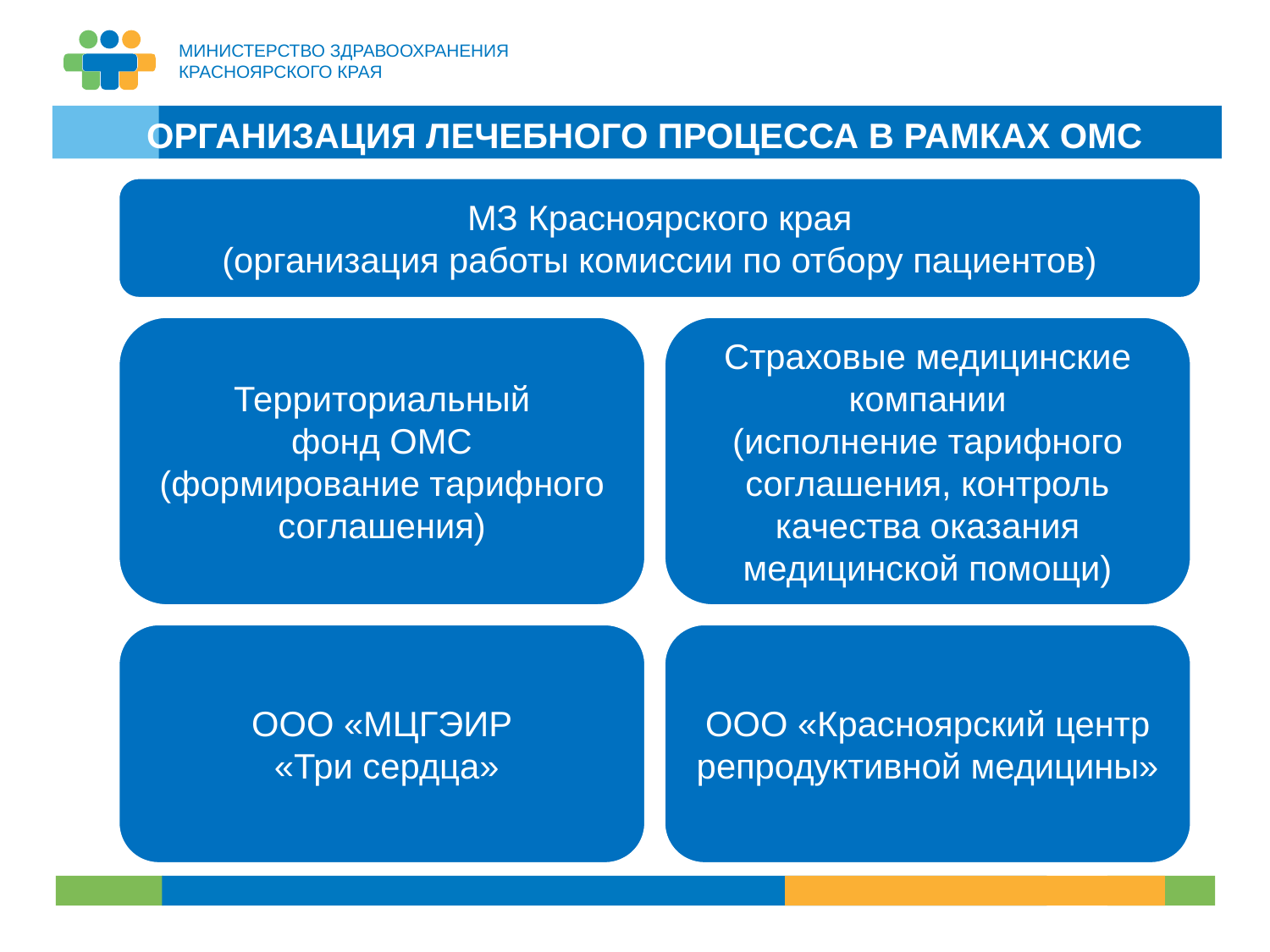

ОРГАНИЗАЦИЯ ЛЕЧЕБНОГО ПРОЦЕССА В РАМКАХ ОМС
МЗ Красноярского края
(организация работы комиссии по отбору пациентов)
Территориальный
фонд ОМС
(формирование тарифного соглашения)
Страховые медицинские компании
(исполнение тарифного соглашения, контроль качества оказания медицинской помощи)
ООО «МЦГЭИР
 «Три сердца»
ООО «Красноярский центр репродуктивной медицины»